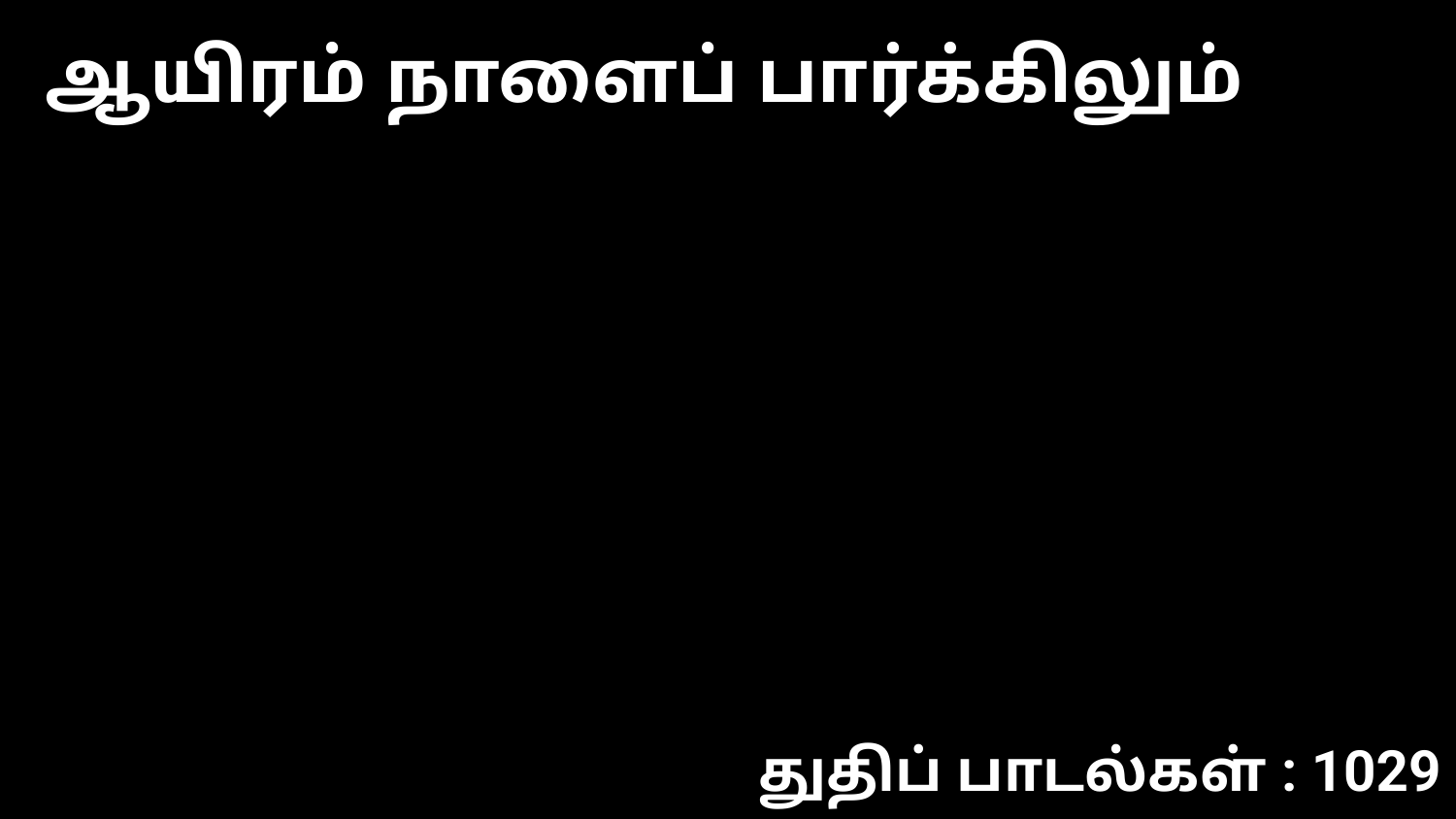

ஆயிரம் நாளைப் பார்க்கிலும்
துதிப் பாடல்கள் : 1029